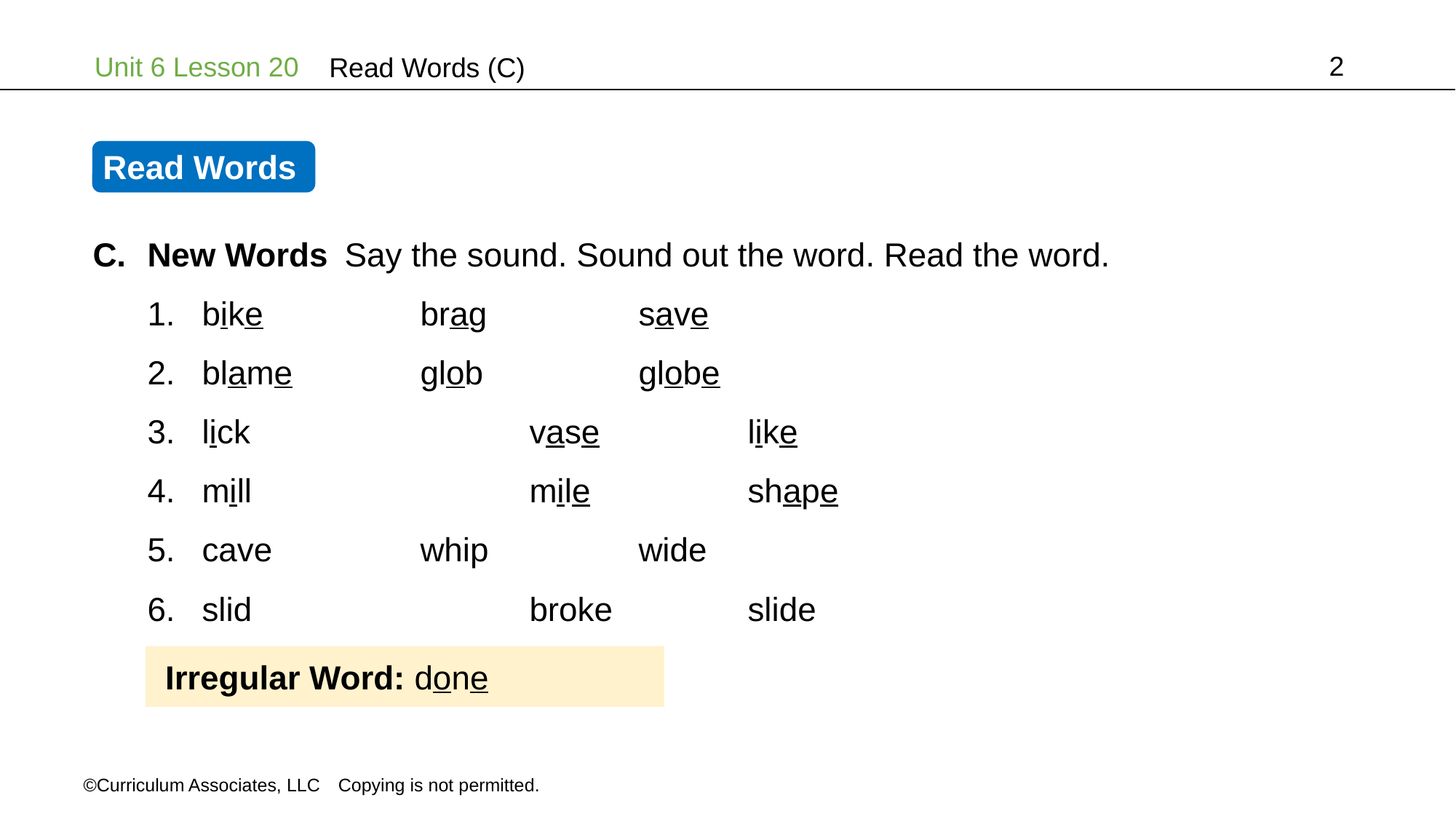

2
Read Words (C)

Read Words

New Words Say the sound. Sound out the word. Read the word.
bike		brag		save
blame		glob		globe
lick			vase		like
mill			mile		shape
cave		whip		wide
slid			broke		slide

Irregular Word: done